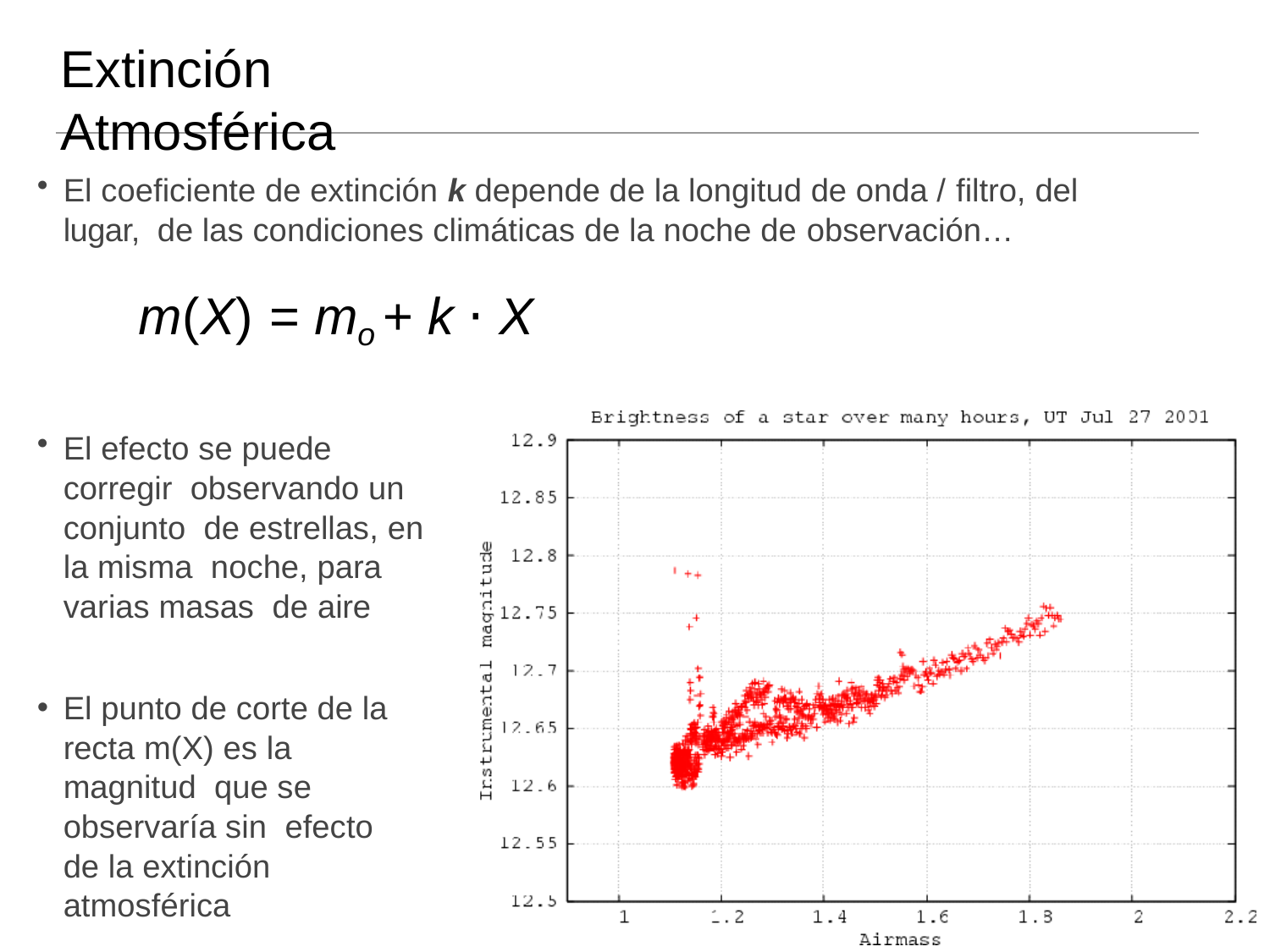

# Extinción	Atmosférica
El coeficiente de extinción k depende de la longitud de onda / filtro, del lugar,  de las condiciones climáticas de la noche de observación…
m(X) = mo + k ⋅ X

El efecto se puede corregir  observando un conjunto  de estrellas, en la misma  noche, para varias masas  de aire

El punto de corte de la  recta m(X) es la magnitud  que se observaría sin  efecto de la extinción  atmosférica